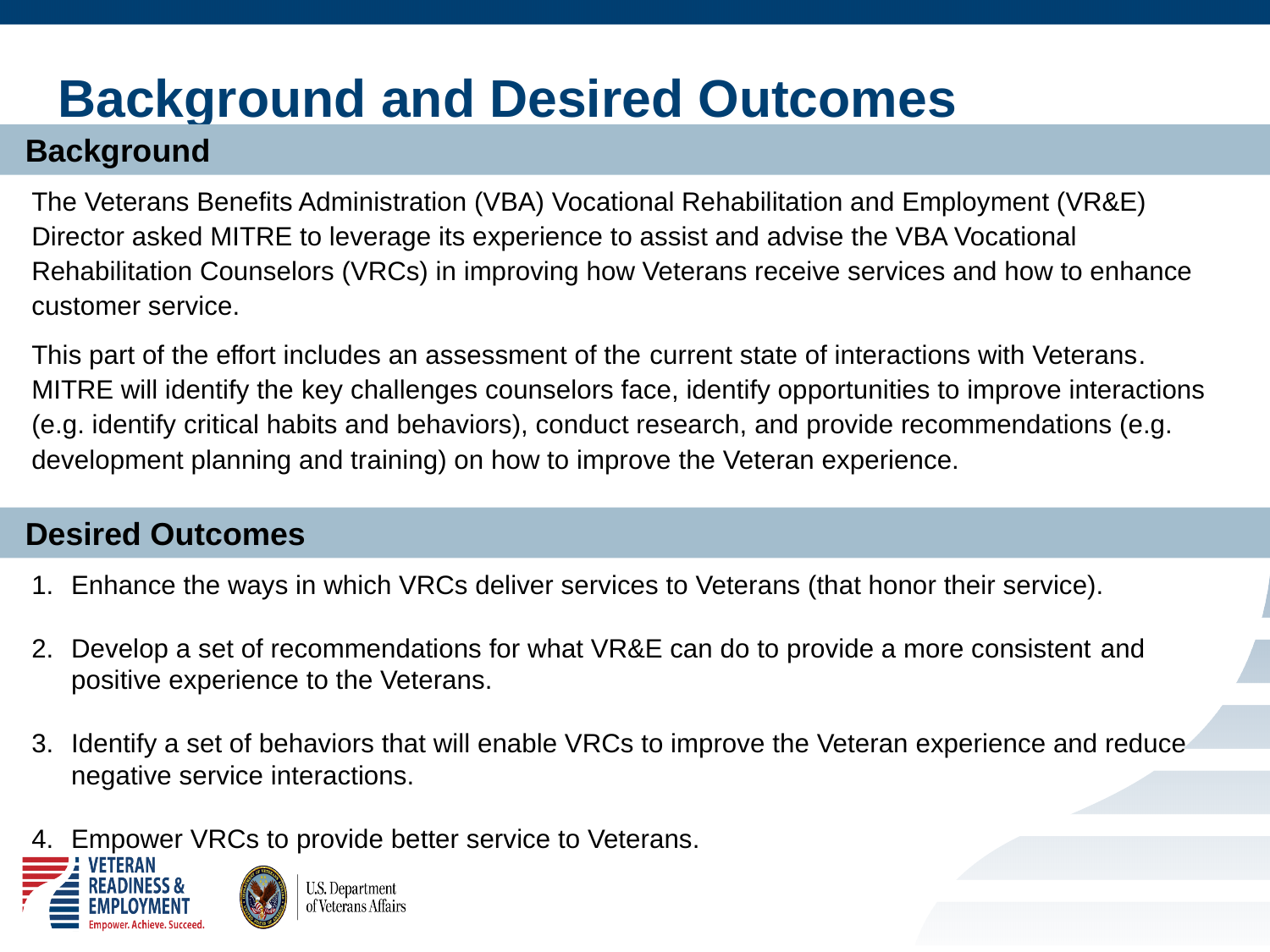

# Background and Desired Outcomes
Background
The Veterans Benefits Administration (VBA) Vocational Rehabilitation and Employment (VR&E) Director asked MITRE to leverage its experience to assist and advise the VBA Vocational Rehabilitation Counselors (VRCs) in improving how Veterans receive services and how to enhance customer service.
This part of the effort includes an assessment of the current state of interactions with Veterans. MITRE will identify the key challenges counselors face, identify opportunities to improve interactions (e.g. identify critical habits and behaviors), conduct research, and provide recommendations (e.g. development planning and training) on how to improve the Veteran experience.

Desired Outcomes
Enhance the ways in which VRCs deliver services to Veterans (that honor their service).

Develop a set of recommendations for what VR&E can do to provide a more consistent and positive experience to the Veterans.

Identify a set of behaviors that will enable VRCs to improve the Veteran experience and reduce negative service interactions.

Empower VRCs to provide better service to Veterans.